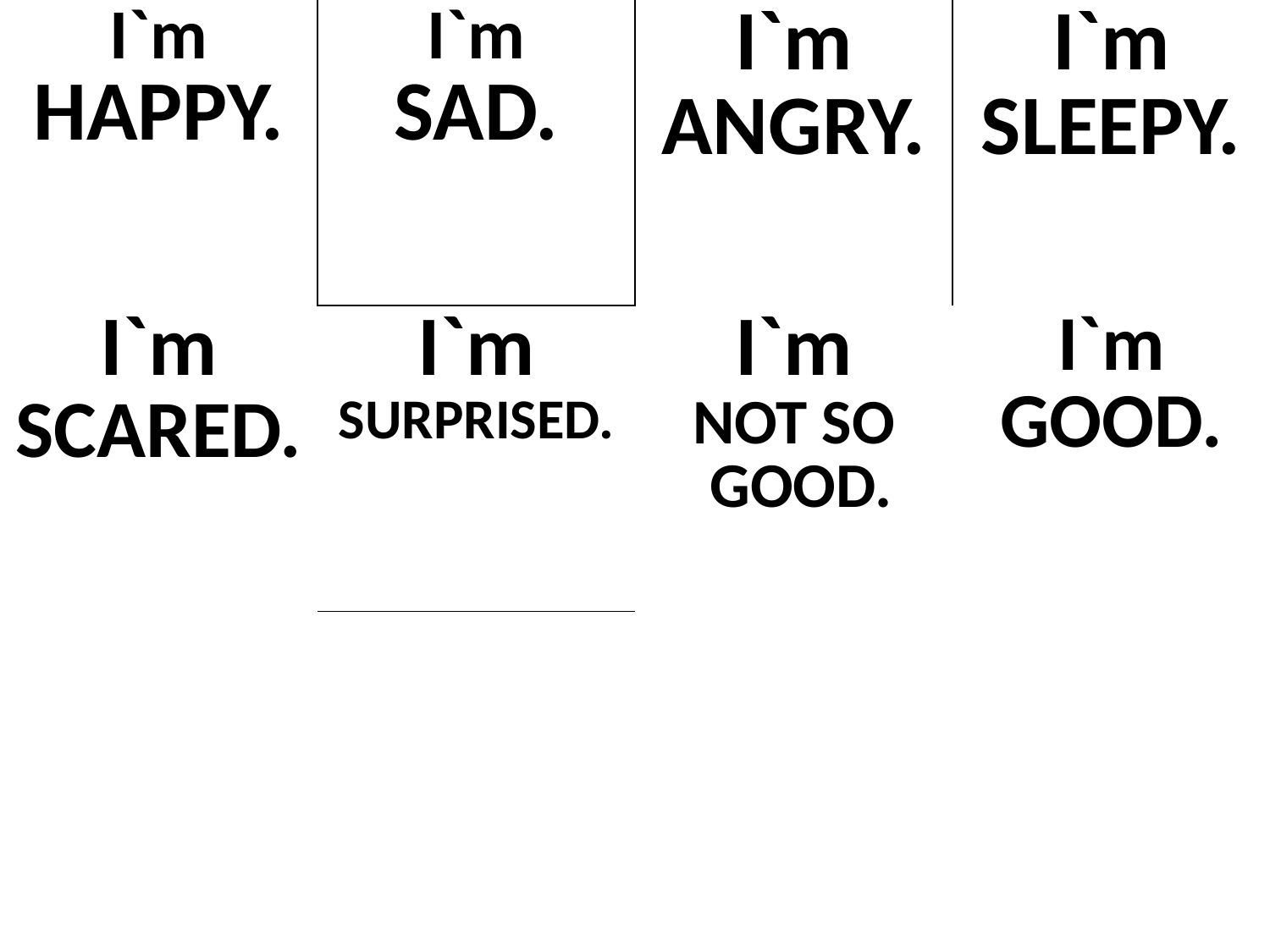

| I`m HAPPY. | I`m SAD. | I`m ANGRY. | I`m SLEEPY. |
| --- | --- | --- | --- |
| I`m SCARED. | I`m SURPRISED. | I`m NOT SO GOOD. | I`m GOOD. |
|  |  |  |  |